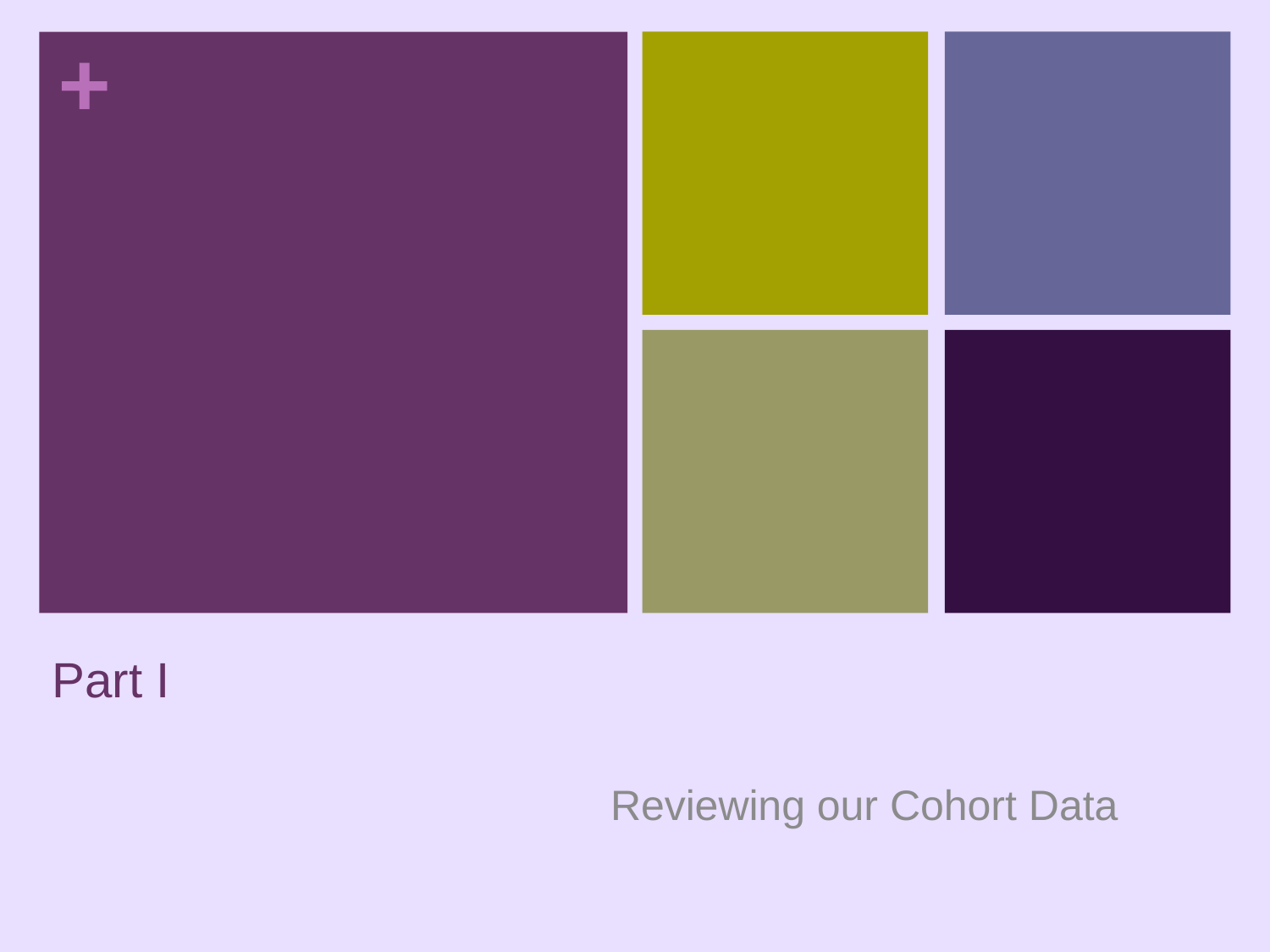

# Part I
Reviewing our Cohort Data